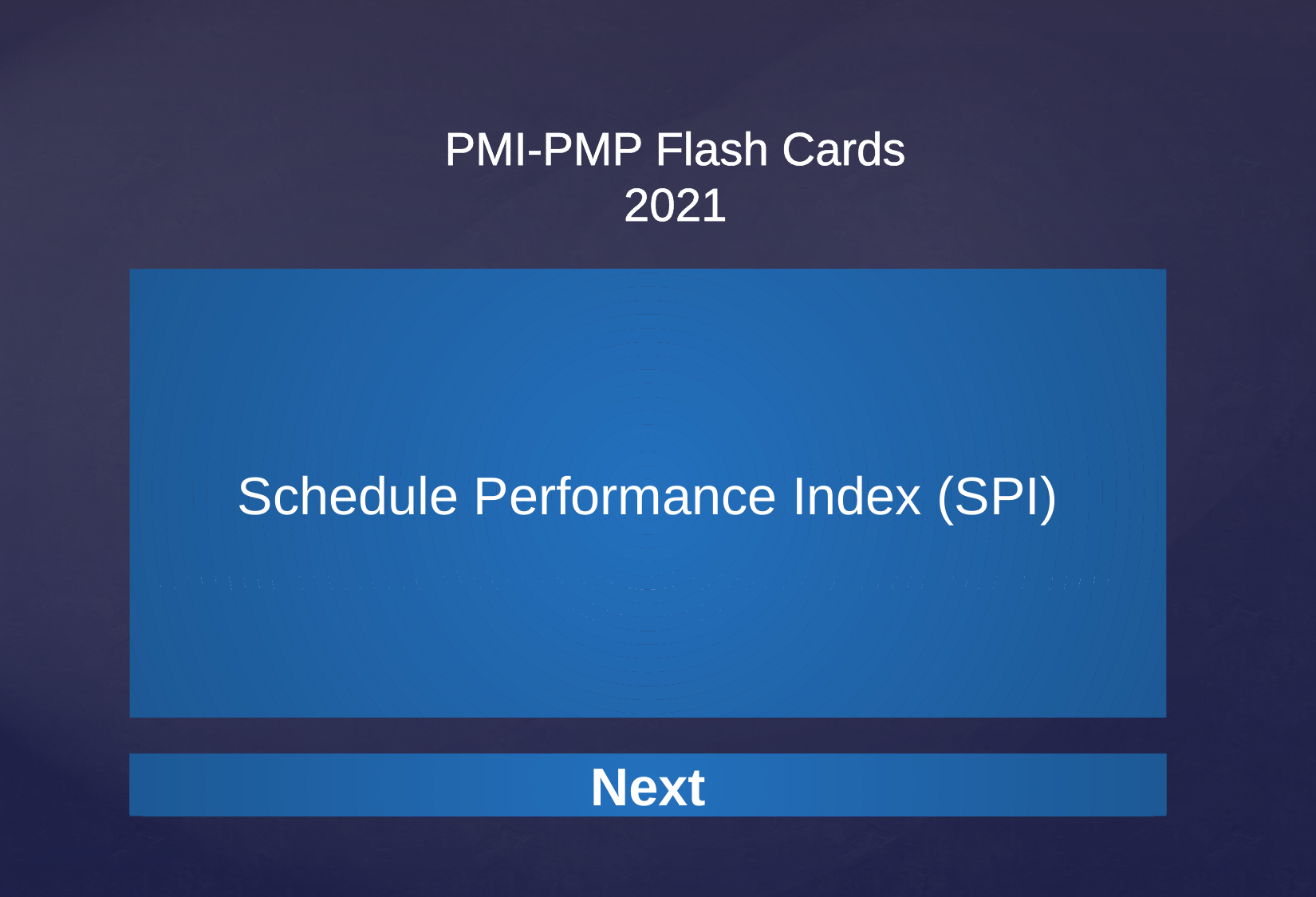

Schedule Performance Index (SPI)
A measure of schedule efficiency expressed as the ratio of earned value to planned value. EV / PV
Next
Next
Next
Next